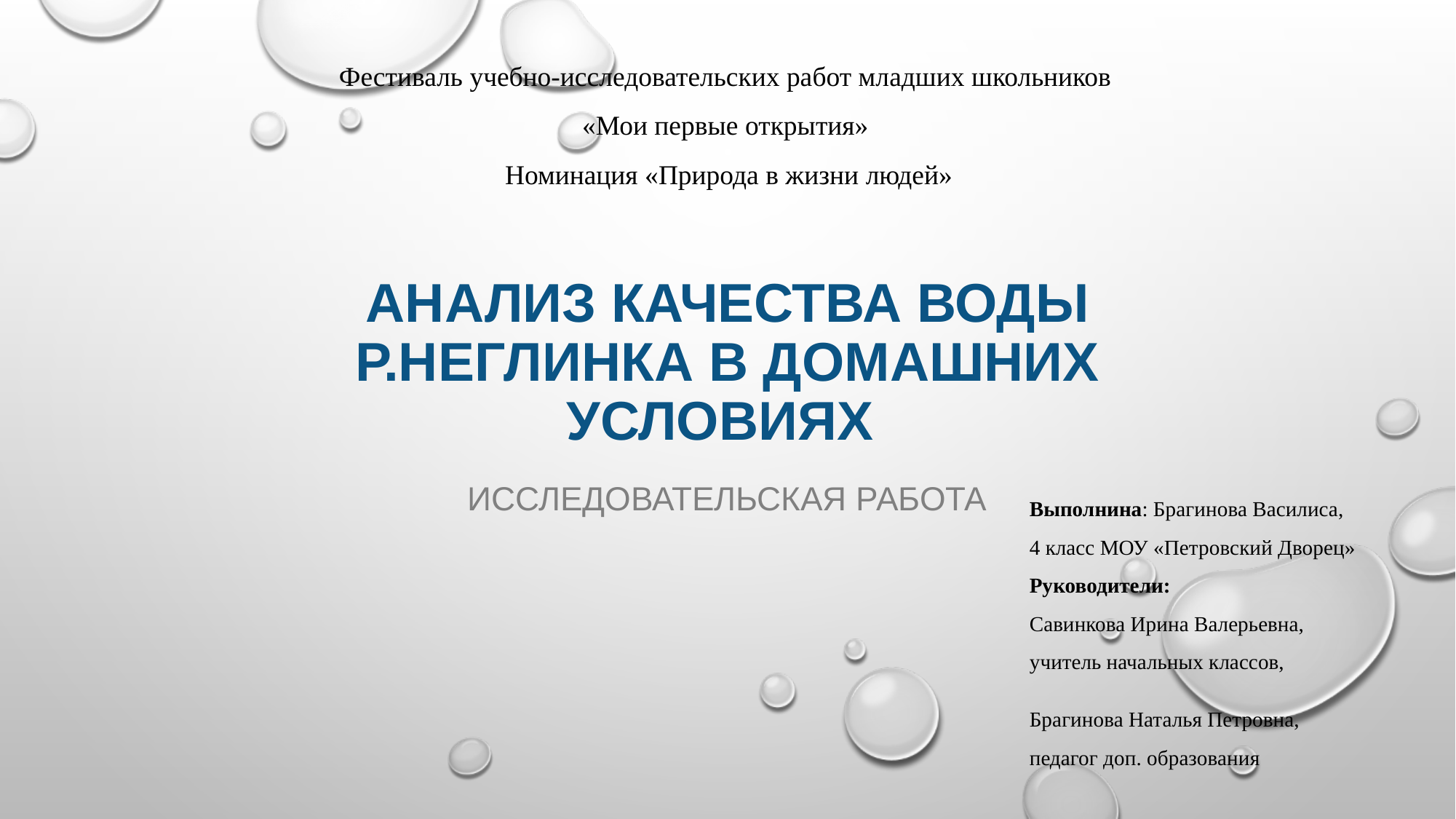

Фестиваль учебно-исследовательских работ младших школьников
«Мои первые открытия»
Номинация «Природа в жизни людей»
# Анализ качества воды р.Неглинка в домашних условиях
Исследовательская работа

Выполнина: Брагинова Василиса, 4 класс МОУ «Петровский Дворец»
Руководители:
Савинкова Ирина Валерьевна, учитель начальных классов,
Брагинова Наталья Петровна, педагог доп. образования